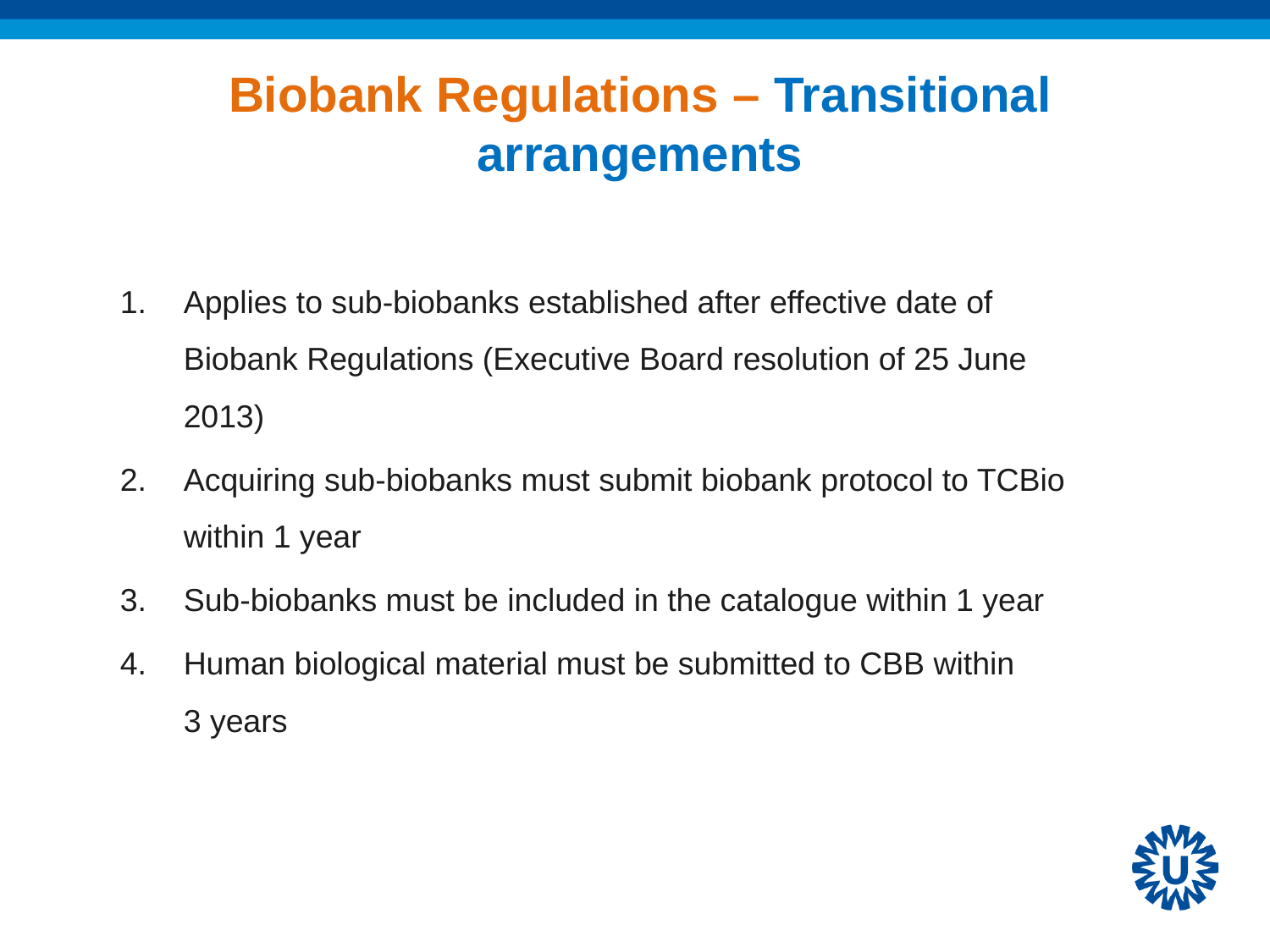

# Biobank Regulations – Transitional arrangements
Applies to sub-biobanks established after effective date of Biobank Regulations (Executive Board resolution of 25 June 2013)
Acquiring sub-biobanks must submit biobank protocol to TCBio within 1 year
Sub-biobanks must be included in the catalogue within 1 year
Human biological material must be submitted to CBB within 3 years